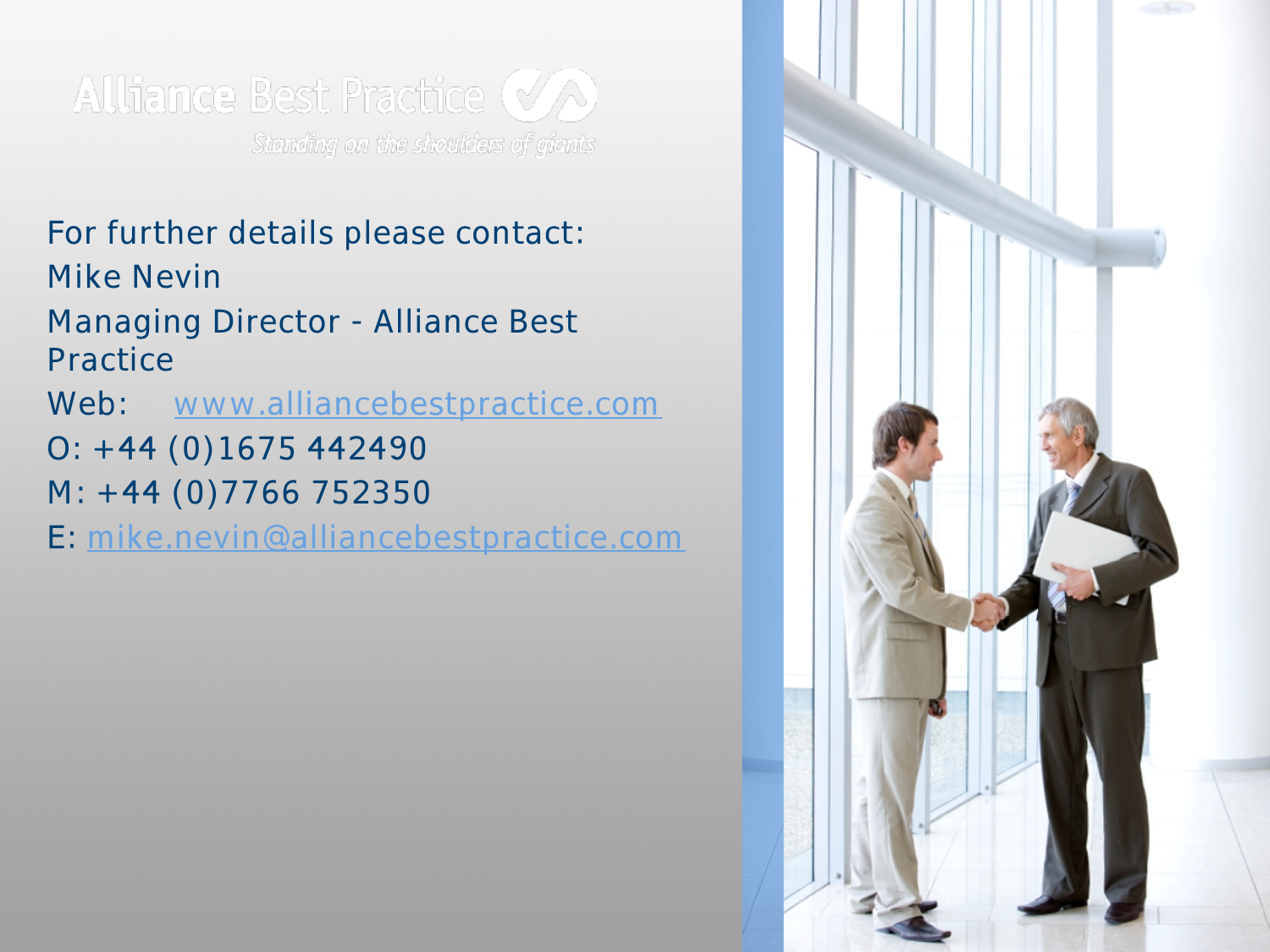

For further details please contact:
Mike Nevin
Managing Director - Alliance Best Practice
Web:	www.alliancebestpractice.com
O: +44 (0)1675 442490
M: +44 (0)7766 752350
E: mike.nevin@alliancebestpractice.com